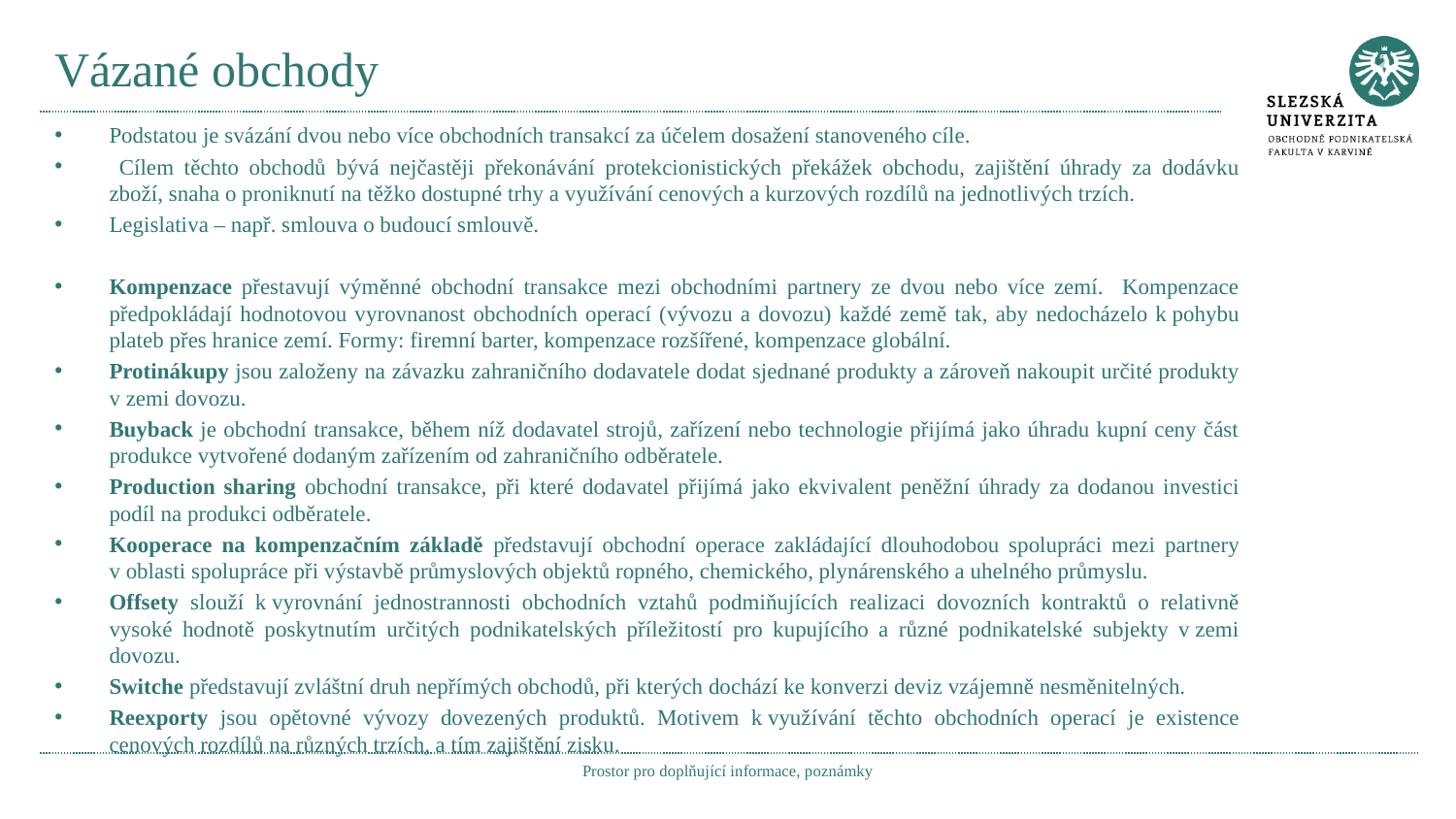

# Vázané obchody
Podstatou je svázání dvou nebo více obchodních transakcí za účelem dosažení stanoveného cíle.
 Cílem těchto obchodů bývá nejčastěji překonávání protekcionistických překážek obchodu, zajištění úhrady za dodávku zboží, snaha o proniknutí na těžko dostupné trhy a využívání cenových a kurzových rozdílů na jednotlivých trzích.
Legislativa – např. smlouva o budoucí smlouvě.

Kompenzace přestavují výměnné obchodní transakce mezi obchodními partnery ze dvou nebo více zemí.  Kompenzace předpokládají hodnotovou vyrovnanost obchodních operací (vývozu a dovozu) každé země tak, aby nedocházelo k pohybu plateb přes hranice zemí. Formy: firemní barter, kompenzace rozšířené, kompenzace globální.
Protinákupy jsou založeny na závazku zahraničního dodavatele dodat sjednané produkty a zároveň nakoupit určité produkty v zemi dovozu.
Buyback je obchodní transakce, během níž dodavatel strojů, zařízení nebo technologie přijímá jako úhradu kupní ceny část produkce vytvořené dodaným zařízením od zahraničního odběratele.
Production sharing obchodní transakce, při které dodavatel přijímá jako ekvivalent peněžní úhrady za dodanou investici podíl na produkci odběratele.
Kooperace na kompenzačním základě představují obchodní operace zakládající dlouhodobou spolupráci mezi partnery v oblasti spolupráce při výstavbě průmyslových objektů ropného, chemického, plynárenského a uhelného průmyslu.
Offsety slouží k vyrovnání jednostrannosti obchodních vztahů podmiňujících realizaci dovozních kontraktů o relativně vysoké hodnotě poskytnutím určitých podnikatelských příležitostí pro kupujícího a různé podnikatelské subjekty v zemi dovozu.
Switche představují zvláštní druh nepřímých obchodů, při kterých dochází ke konverzi deviz vzájemně nesměnitelných.
Reexporty jsou opětovné vývozy dovezených produktů. Motivem k využívání těchto obchodních operací je existence cenových rozdílů na různých trzích, a tím zajištění zisku.

Prostor pro doplňující informace, poznámky